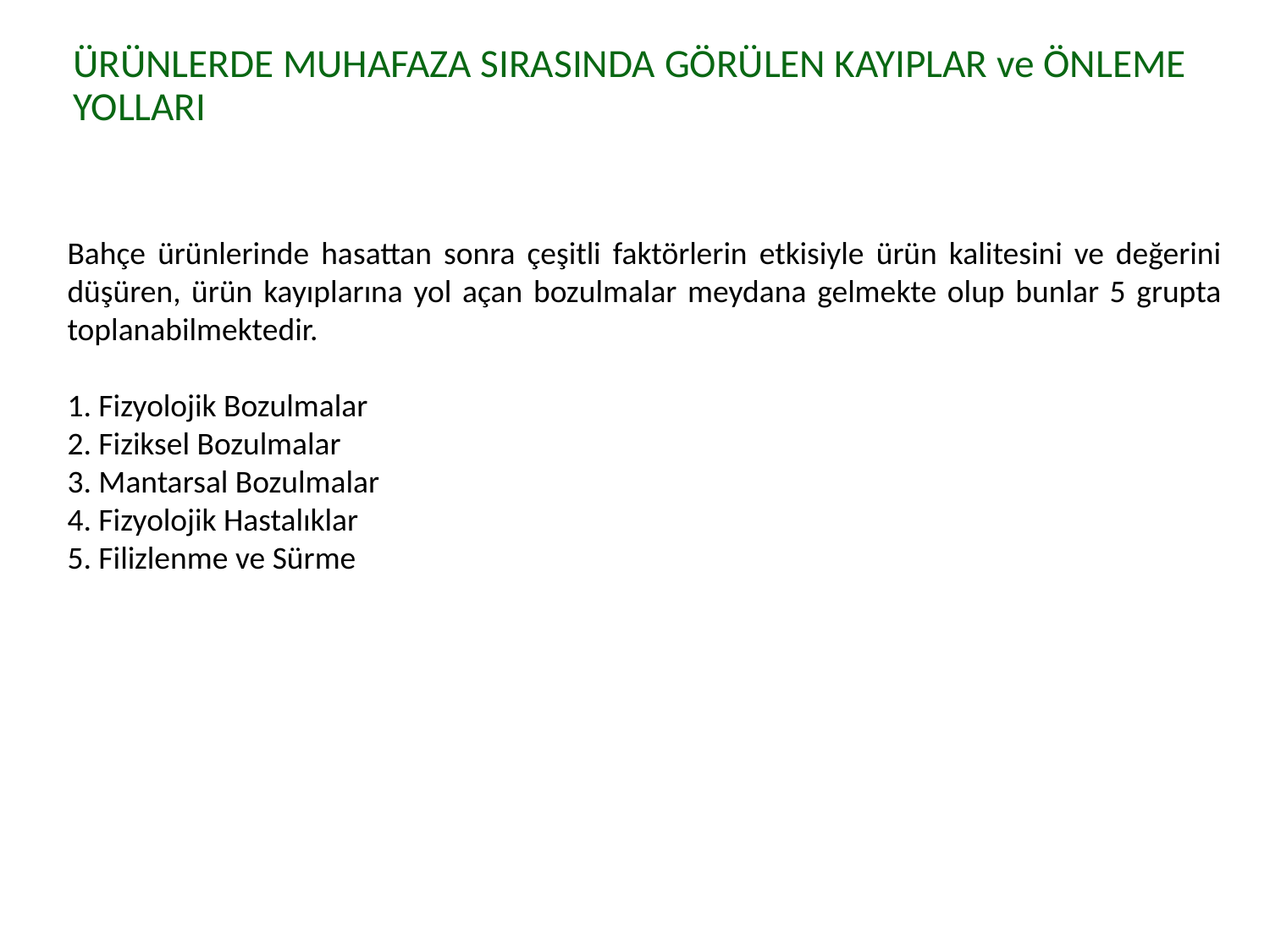

# ÜRÜNLERDE MUHAFAZA SIRASINDA GÖRÜLEN KAYIPLAR ve ÖNLEME YOLLARI
Bahçe ürünlerinde hasattan sonra çeşitli faktörlerin etkisiyle ürün kalitesini ve değerini düşüren, ürün kayıplarına yol açan bozulmalar meydana gelmekte olup bunlar 5 grupta toplanabilmektedir.

1. Fizyolojik Bozulmalar
2. Fiziksel Bozulmalar
3. Mantarsal Bozulmalar
4. Fizyolojik Hastalıklar
5. Filizlenme ve Sürme